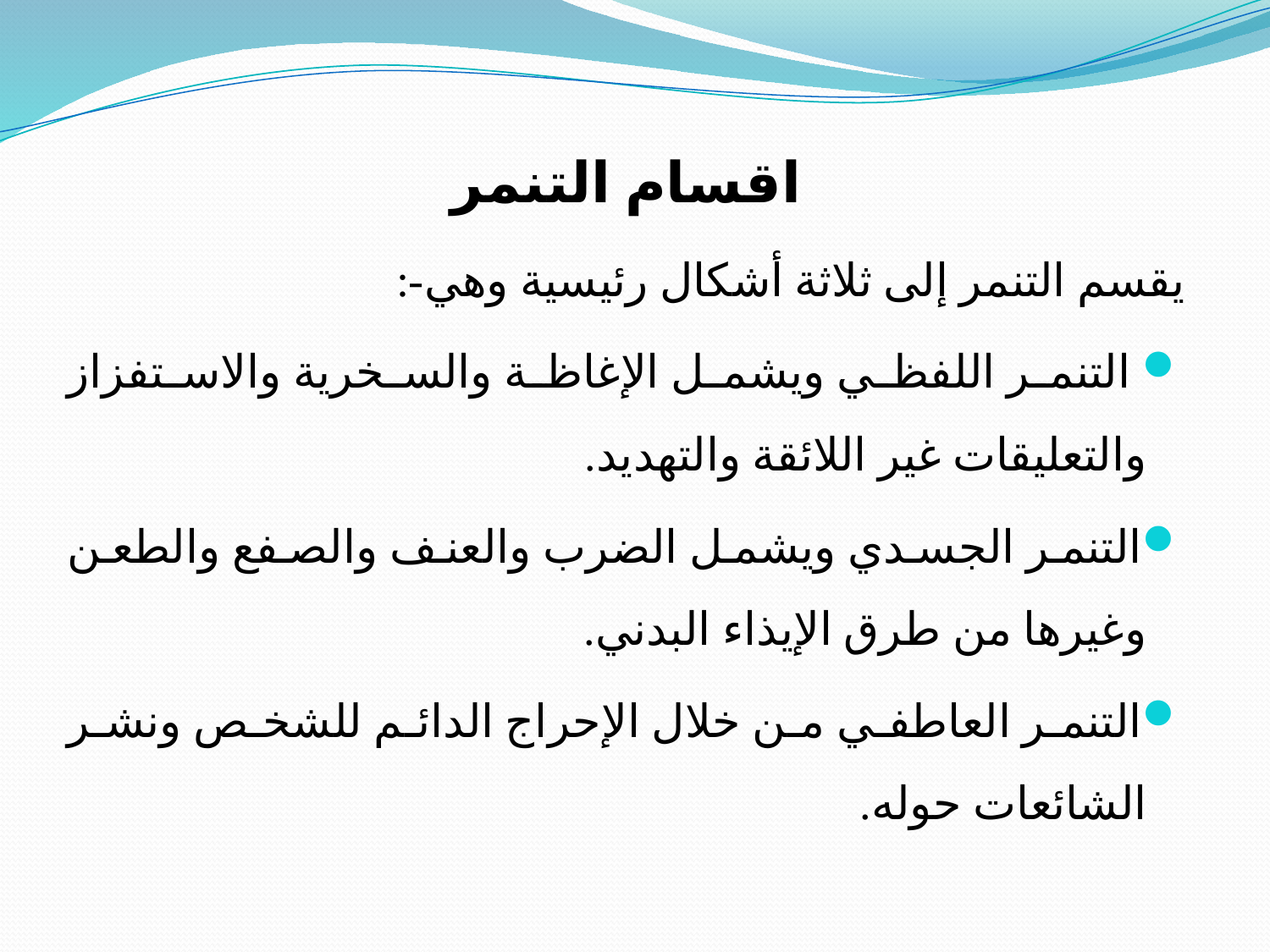

اقسام التنمر
يقسم التنمر إلى ثلاثة أشكال رئيسية وهي-:
 التنمر اللفظي ويشمل الإغاظة والسخرية والاستفزاز والتعليقات غير اللائقة والتهديد.
التنمر الجسدي ويشمل الضرب والعنف والصفع والطعن وغيرها من طرق الإيذاء البدني.
التنمر العاطفي من خلال الإحراج الدائم للشخص ونشر الشائعات حوله.